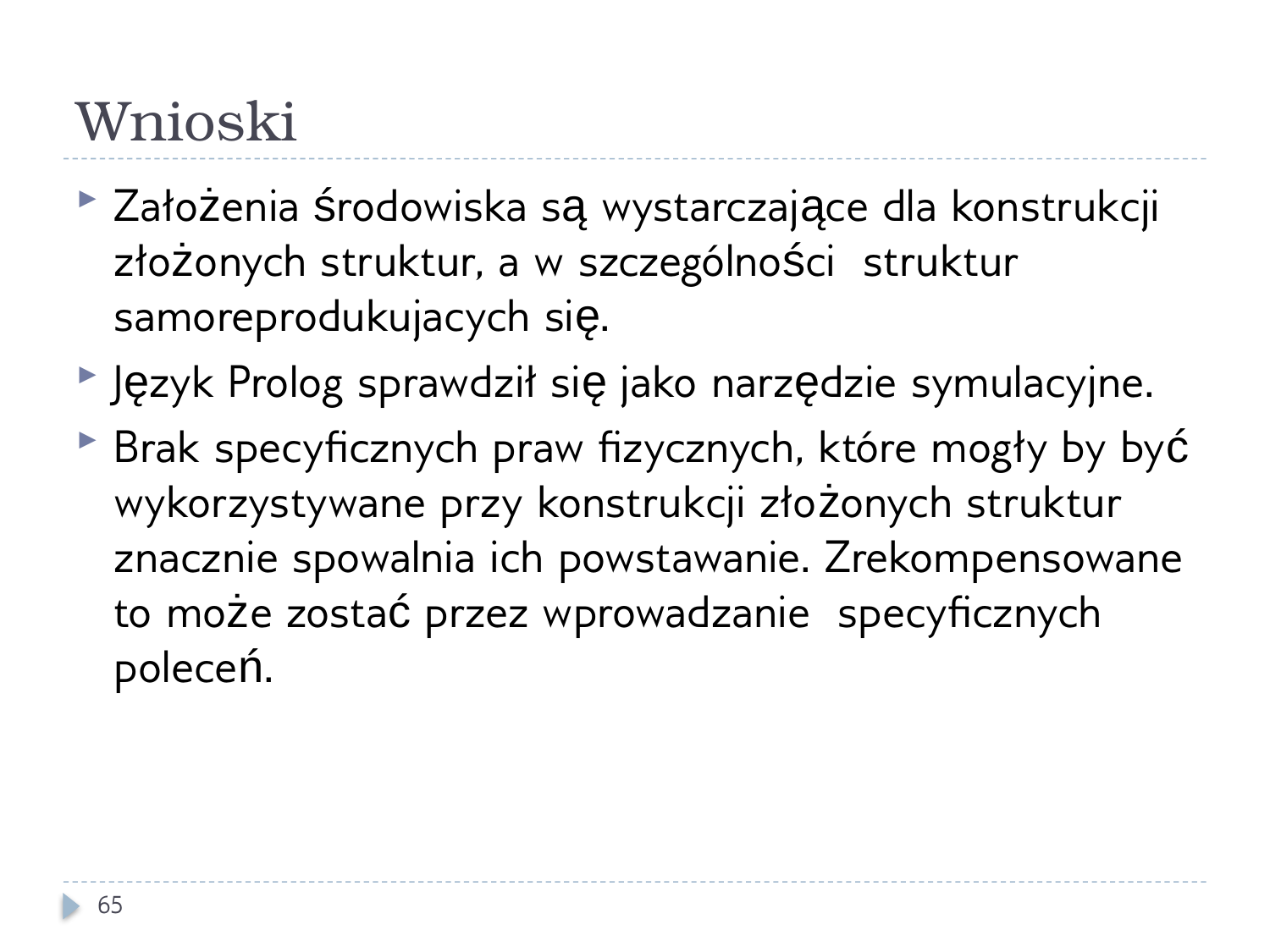

# Wnioski
Założenia środowiska są wystarczające dla konstrukcji złożonych struktur, a w szczególności  struktur samoreprodukujacych się.
Język Prolog sprawdził się jako narzędzie symulacyjne.
Brak specyficznych praw fizycznych, które mogły by być wykorzystywane przy konstrukcji złożonych struktur znacznie spowalnia ich powstawanie. Zrekompensowane to może zostać przez wprowadzanie  specyficznych poleceń.
65